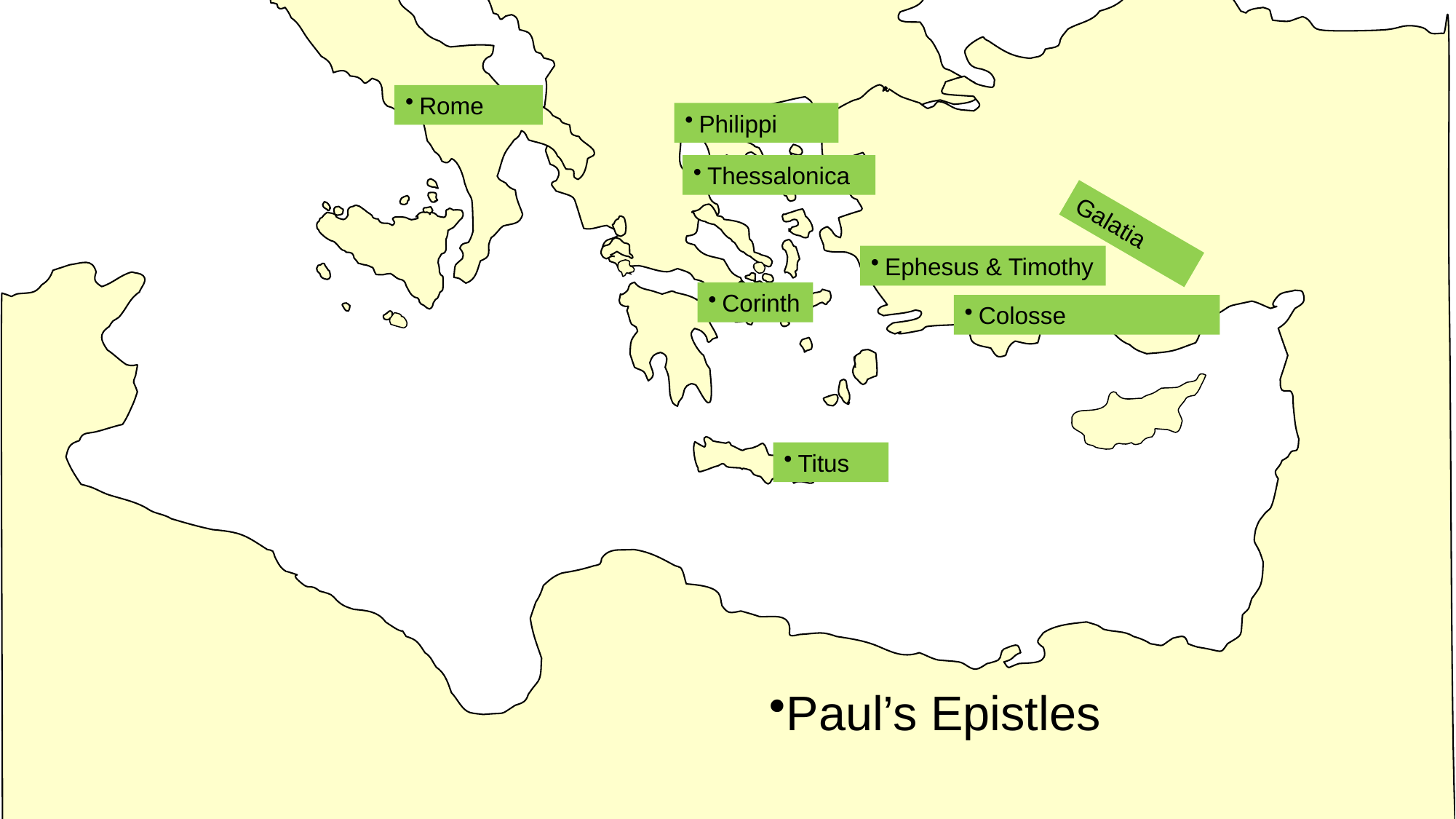

Rome
Philippi

Thessalonica

Galatia

Ephesus & Timothy

Corinth

Colosse

Titus
Paul’s Epistles